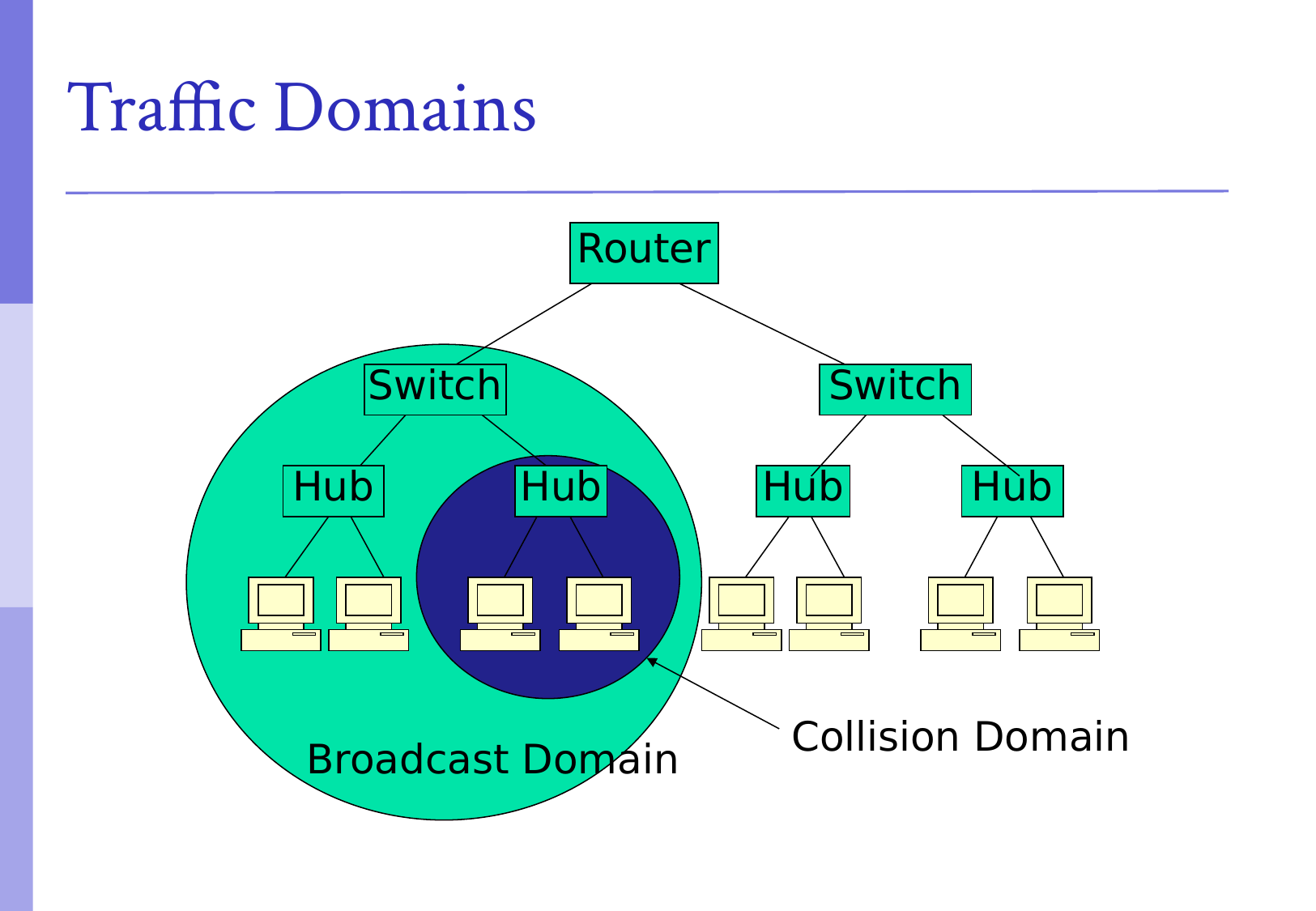

# Traffic Domains
Router

Switch

Hub
Hub

Switch

Hub
Hub

Collision Domain
Broadcast Domain